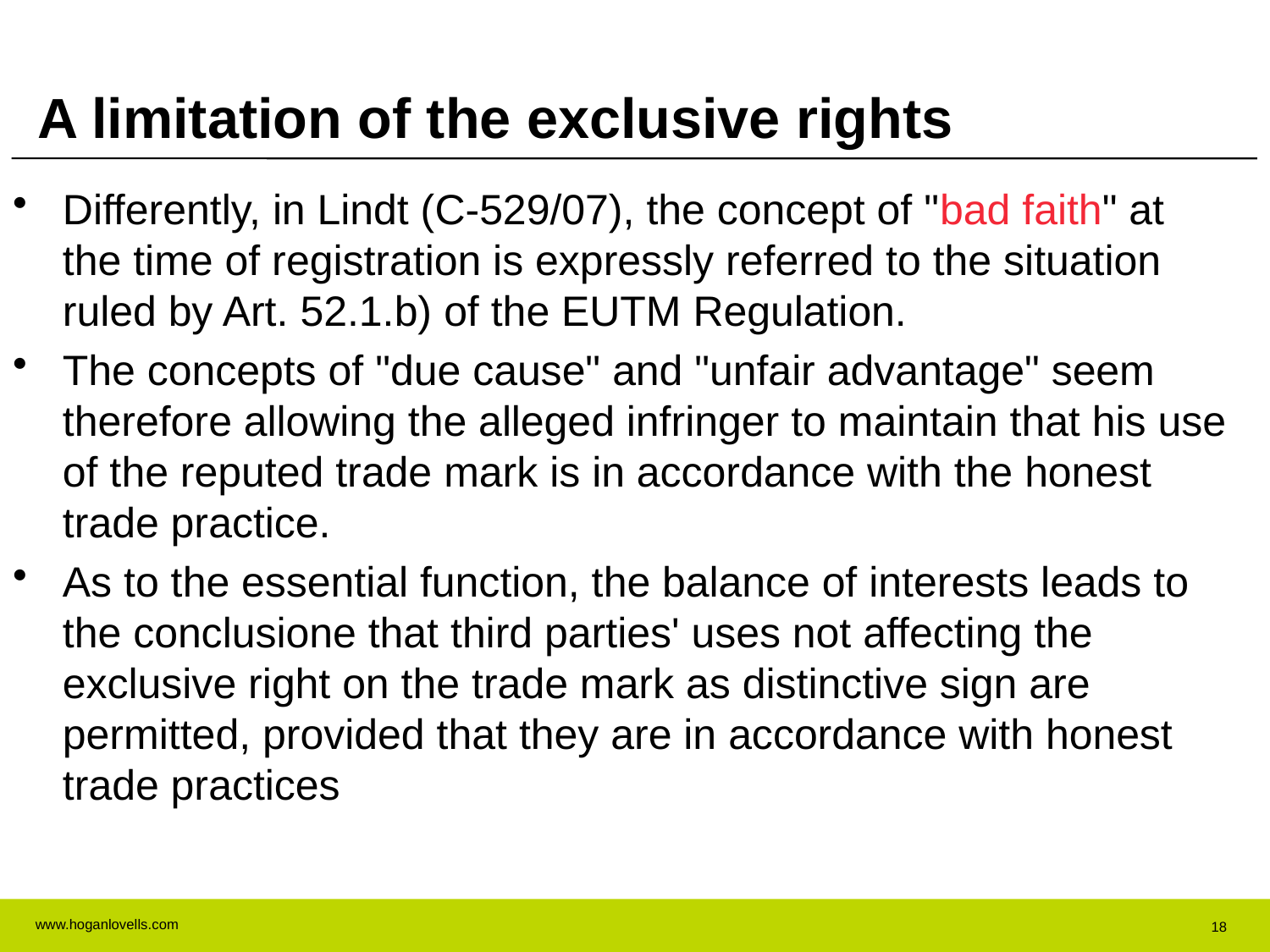

# A limitation of the exclusive rights
Differently, in Lindt (C-529/07), the concept of "bad faith" at the time of registration is expressly referred to the situation ruled by Art. 52.1.b) of the EUTM Regulation.
The concepts of "due cause" and "unfair advantage" seem therefore allowing the alleged infringer to maintain that his use of the reputed trade mark is in accordance with the honest trade practice.
As to the essential function, the balance of interests leads to the conclusione that third parties' uses not affecting the exclusive right on the trade mark as distinctive sign are permitted, provided that they are in accordance with honest trade practices

18